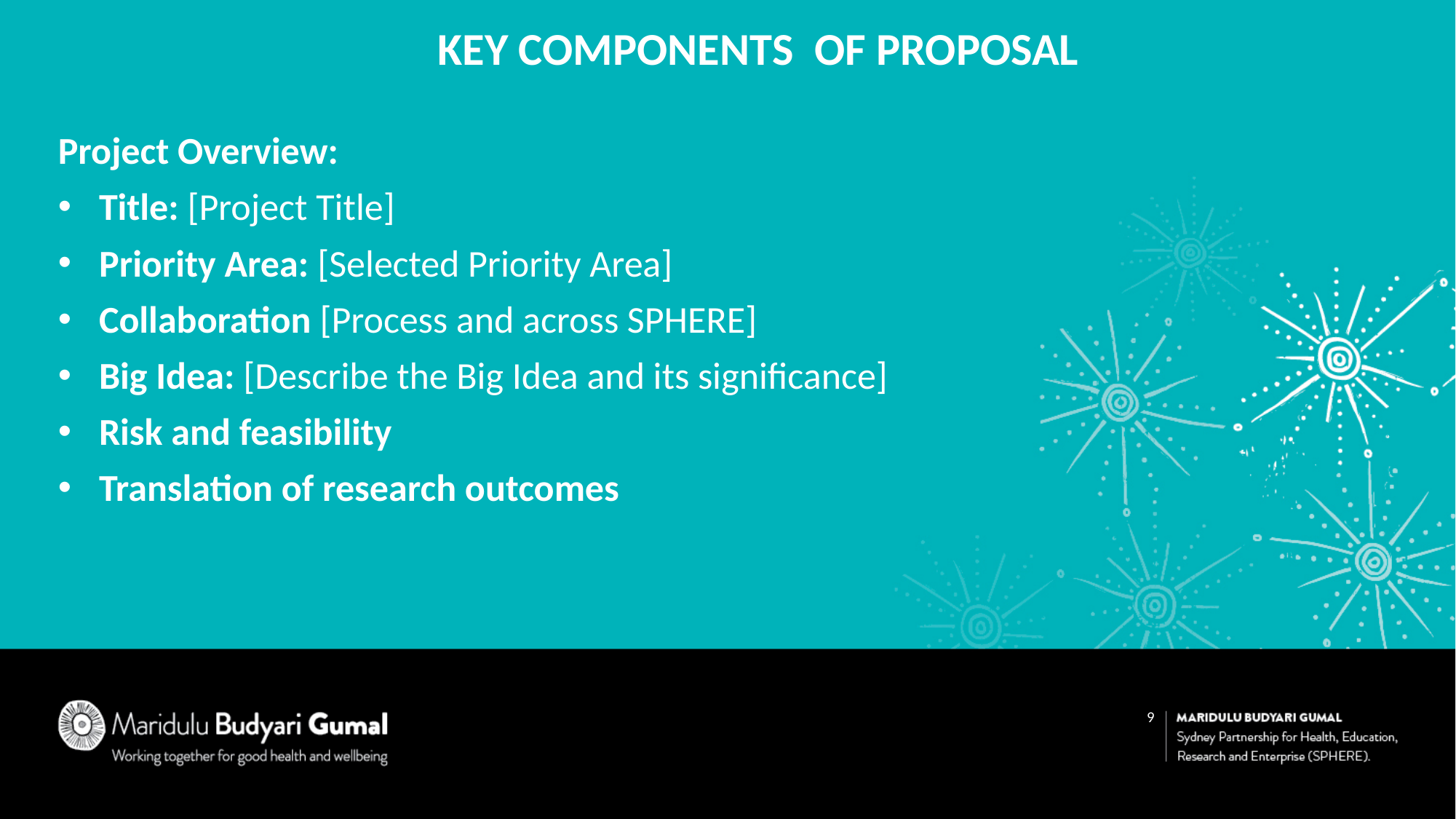

Key components  of proposal
Project Overview:
Title: [Project Title]
Priority Area: [Selected Priority Area]
Collaboration [Process and across SPHERE]
Big Idea: [Describe the Big Idea and its significance]
Risk and feasibility
Translation of research outcomes